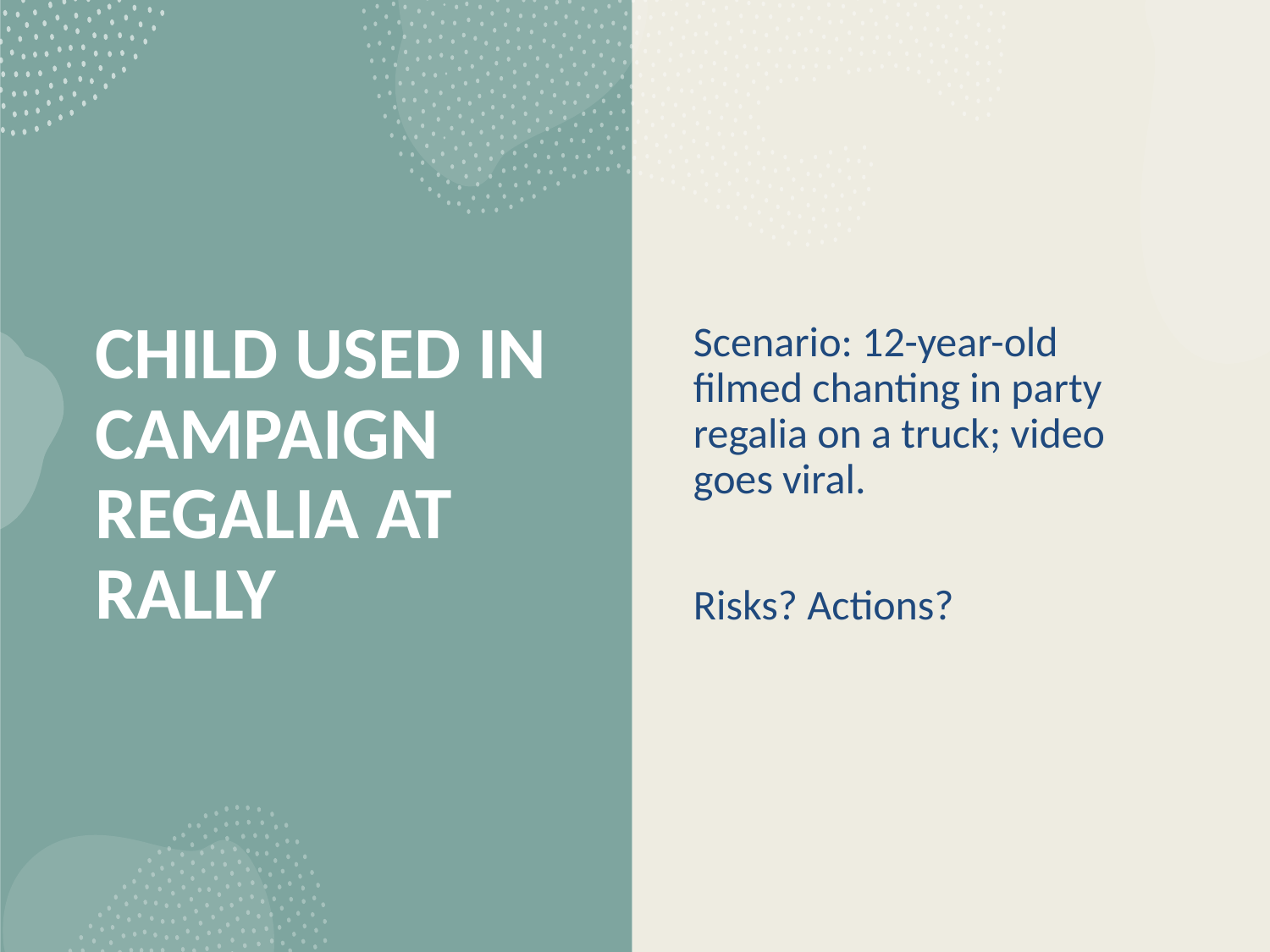

# Child Used in Campaign Regalia at Rally
Scenario: 12-year-old filmed chanting in party regalia on a truck; video goes viral.

Risks? Actions?